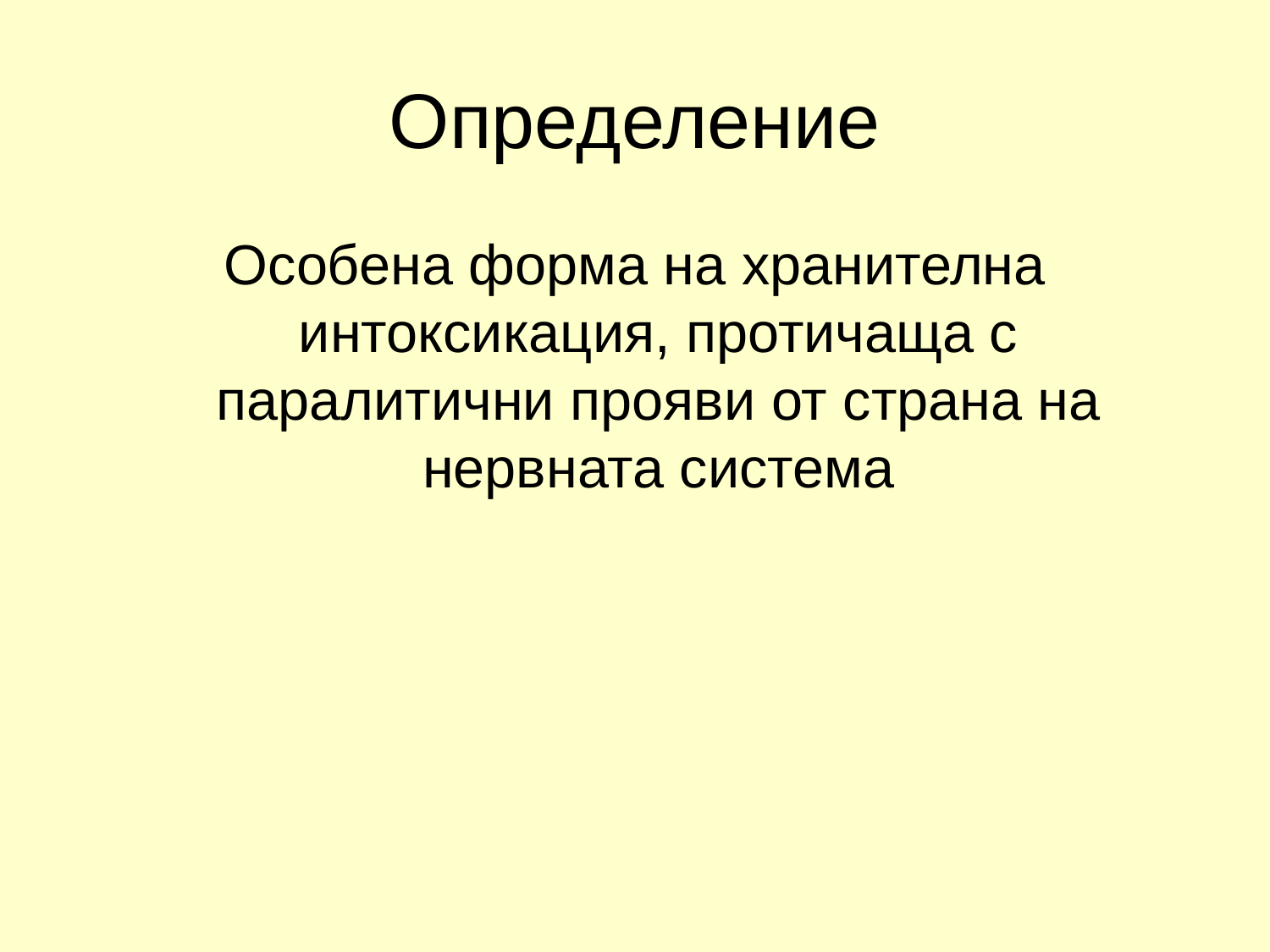

# Определение
Особена форма на хранителна интоксикация, протичаща с паралитични прояви от страна на нервната система